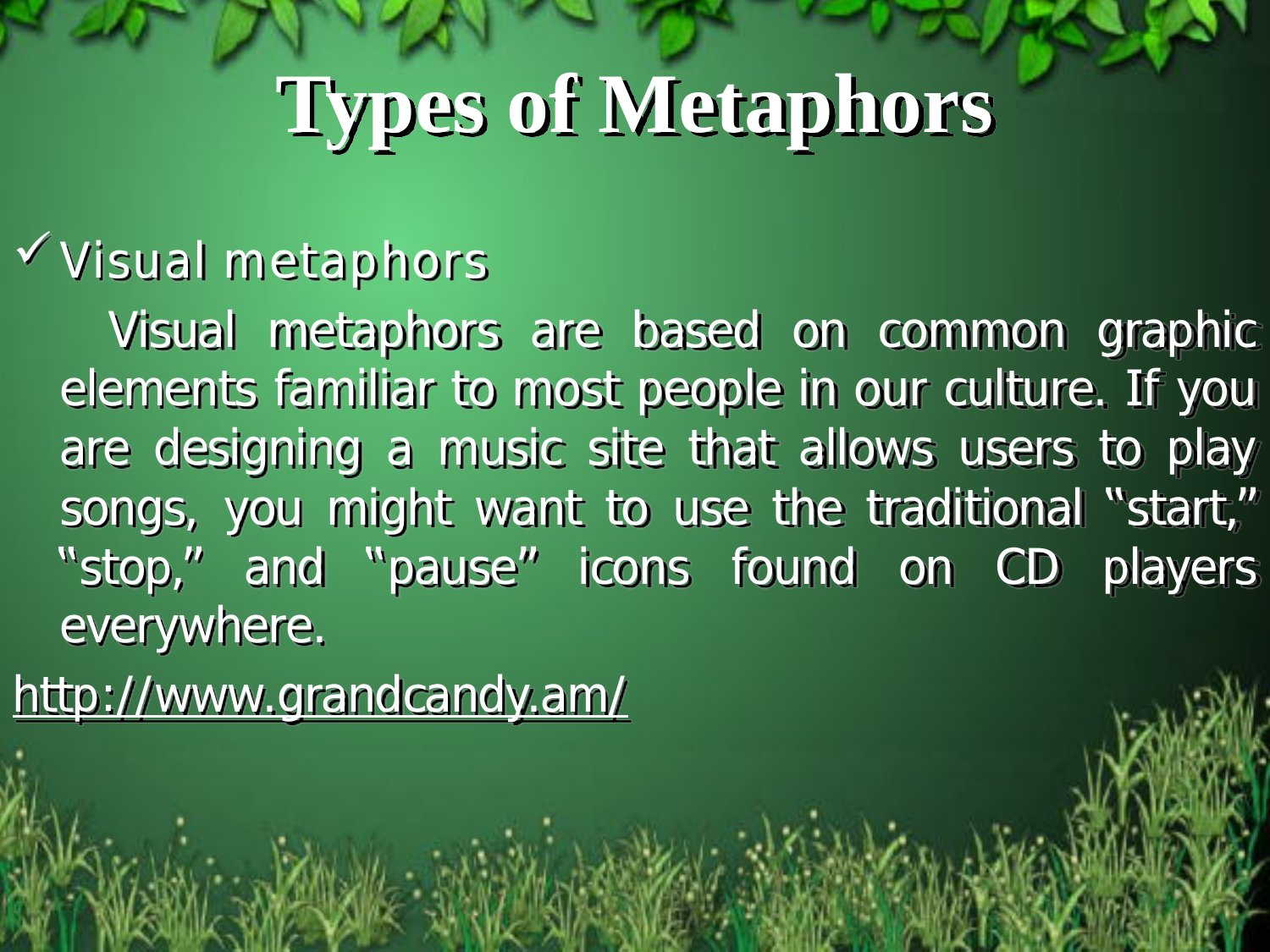

# Types of Metaphors
Visual metaphors
   Visual metaphors are based on common graphic elements familiar to most people in our culture. If you are designing a music site that allows users to play songs, you might want to use the traditional “start,” “stop,” and “pause” icons found on CD players everywhere.
http://www.grandcandy.am/